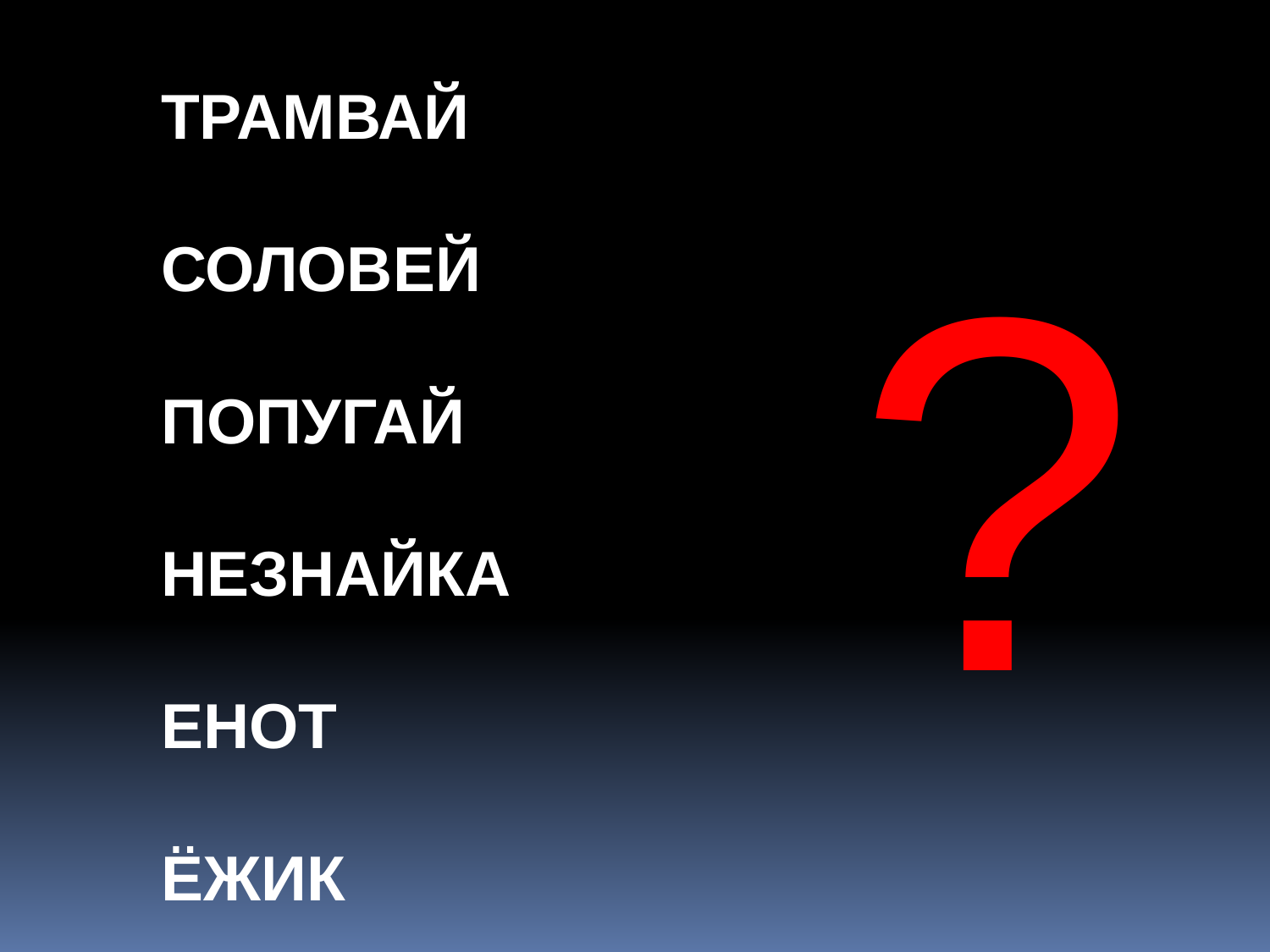

ТРАМВАЙ

СОЛОВЕЙ

ПОПУГАЙ

НЕЗНАЙКА

ЕНОТ

ЁЖИК
?